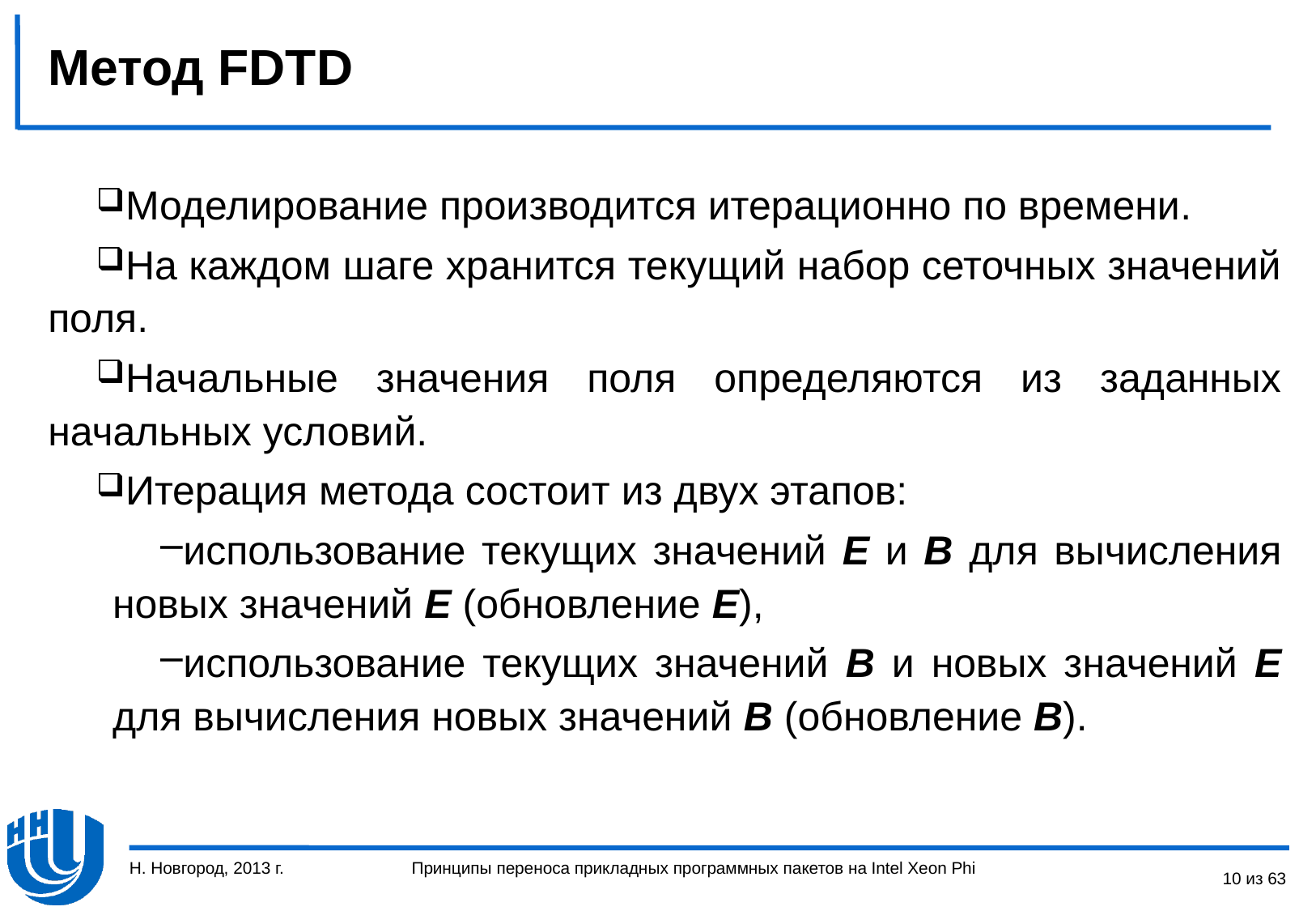

# Метод FDTD
Моделирование производится итерационно по времени.
На каждом шаге хранится текущий набор сеточных значений поля.
Начальные значения поля определяются из заданных начальных условий.
Итерация метода состоит из двух этапов:
использование текущих значений E и B для вычисления новых значений E (обновление E),
использование текущих значений B и новых значений E для вычисления новых значений B (обновление B).
Н. Новгород, 2013 г.
10 из 63
Принципы переноса прикладных программных пакетов на Intel Xeon Phi